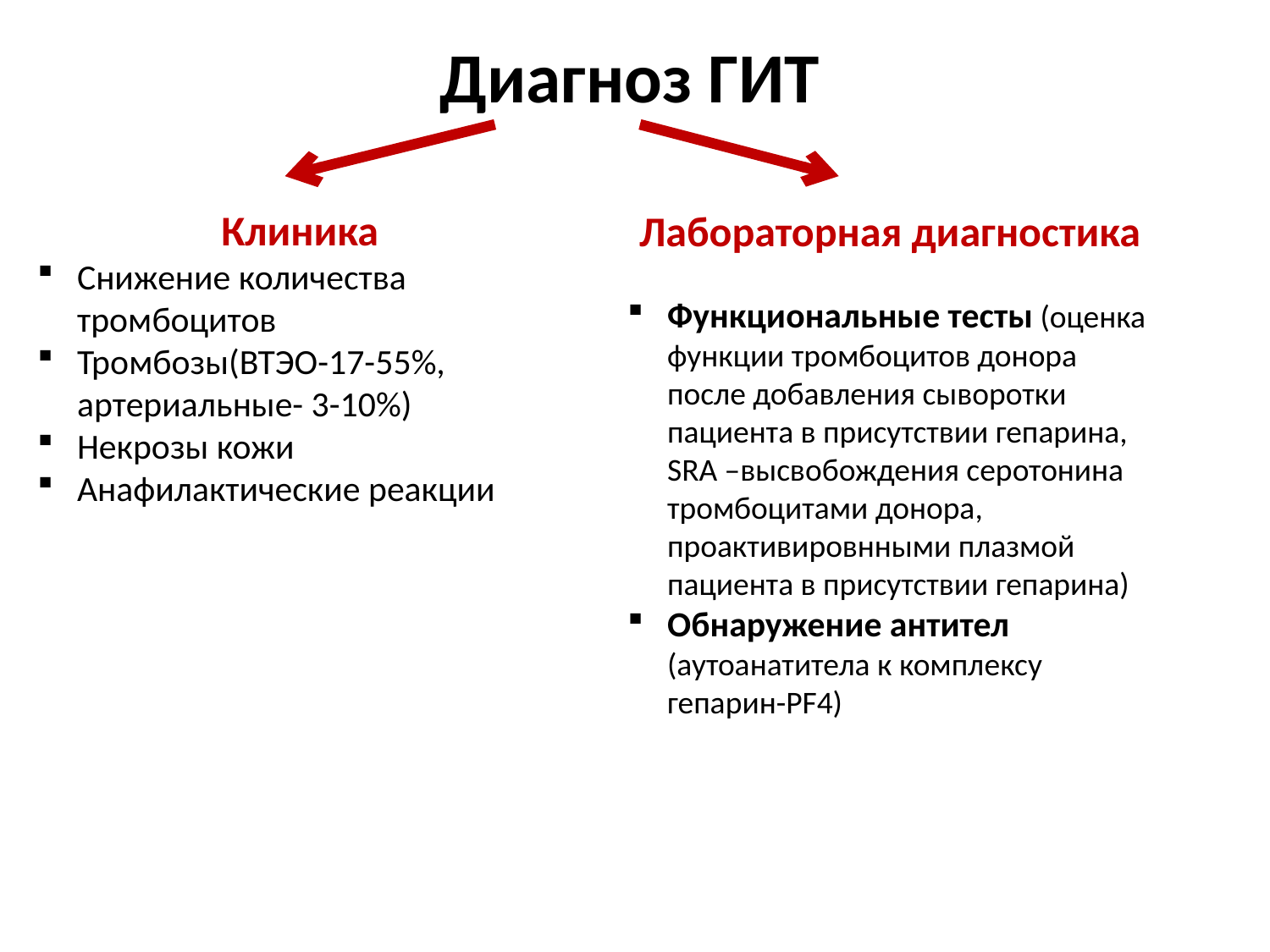

Диагноз ГИТ
Клиника
Снижение количества тромбоцитов
Тромбозы(ВТЭО-17-55%, артериальные- 3-10%)
Некрозы кожи
Анафилактические реакции
Лабораторная диагностика

Функциональные тесты (оценка функции тромбоцитов донора после добавления сыворотки пациента в присутствии гепарина, SRA –высвобождения серотонина тромбоцитами донора, проактивировнными плазмой пациента в присутствии гепарина)
Обнаружение антител (аутоанатитела к комплексу гепарин-PF4)